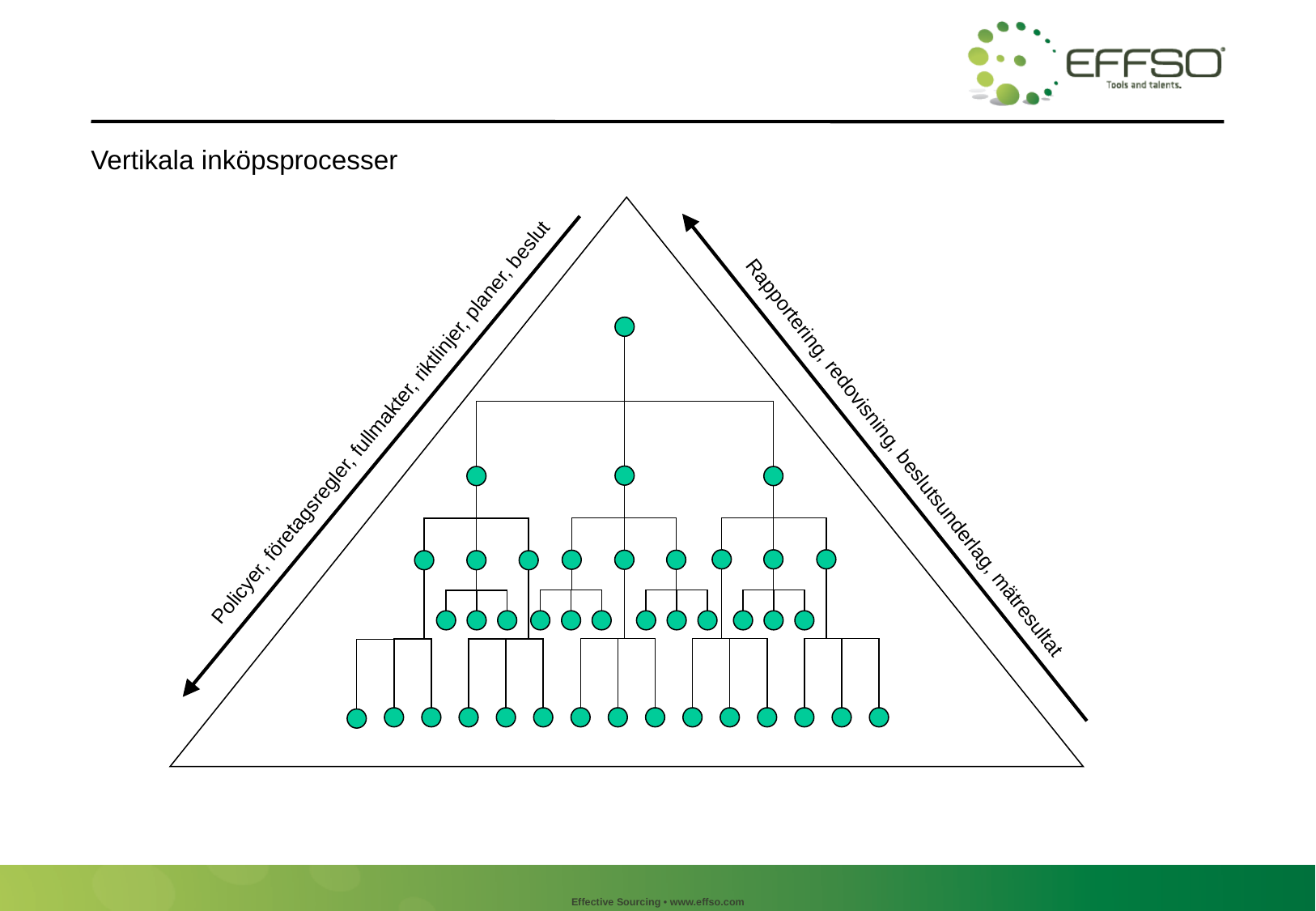

Vertikala inköpsprocesser

Policyer, företagsregler, fullmakter, riktlinjer, planer, beslut
Rapportering, redovisning, beslutsunderlag, mätresultat